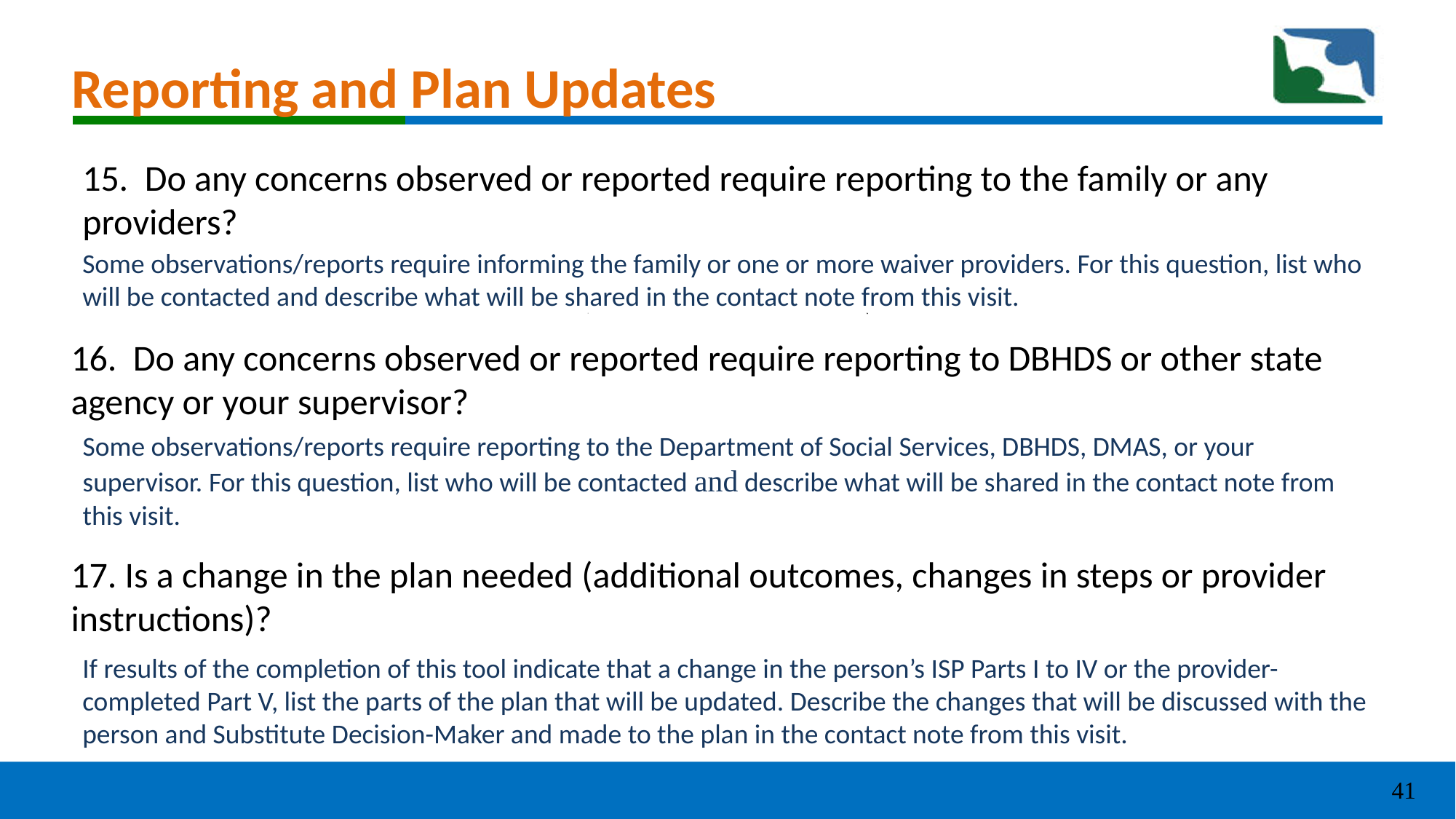

# Reporting and Plan Updates
15.  Do any concerns observed or reported require reporting to the family or any providers?
Some observations/reports require informing the family or one or more waiver providers. For this question, list who will be contacted and describe what will be shared in the contact note from this visit.

16.  Do any concerns observed or reported require reporting to DBHDS or other state agency or your supervisor?
Some observations/reports require reporting to the Department of Social Services, DBHDS, DMAS, or your supervisor. For this question, list who will be contacted and describe what will be shared in the contact note from this visit.
17. Is a change in the plan needed (additional outcomes, changes in steps or provider instructions)?
If results of the completion of this tool indicate that a change in the person’s ISP Parts I to IV or the provider-completed Part V, list the parts of the plan that will be updated. Describe the changes that will be discussed with the person and Substitute Decision-Maker and made to the plan in the contact note from this visit.
41